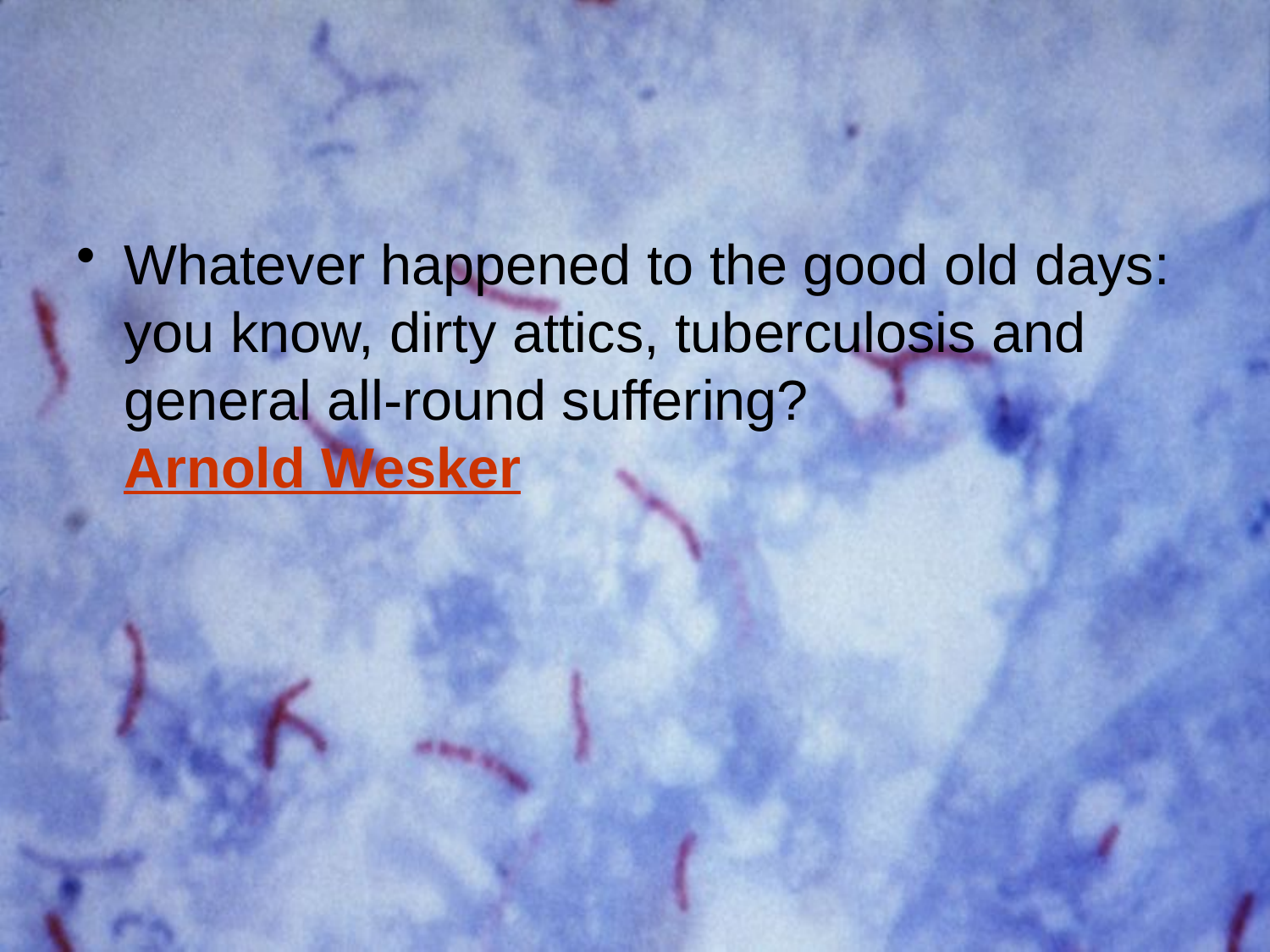

#
Whatever happened to the good old days: you know, dirty attics, tuberculosis and general all-round suffering?
Arnold Wesker